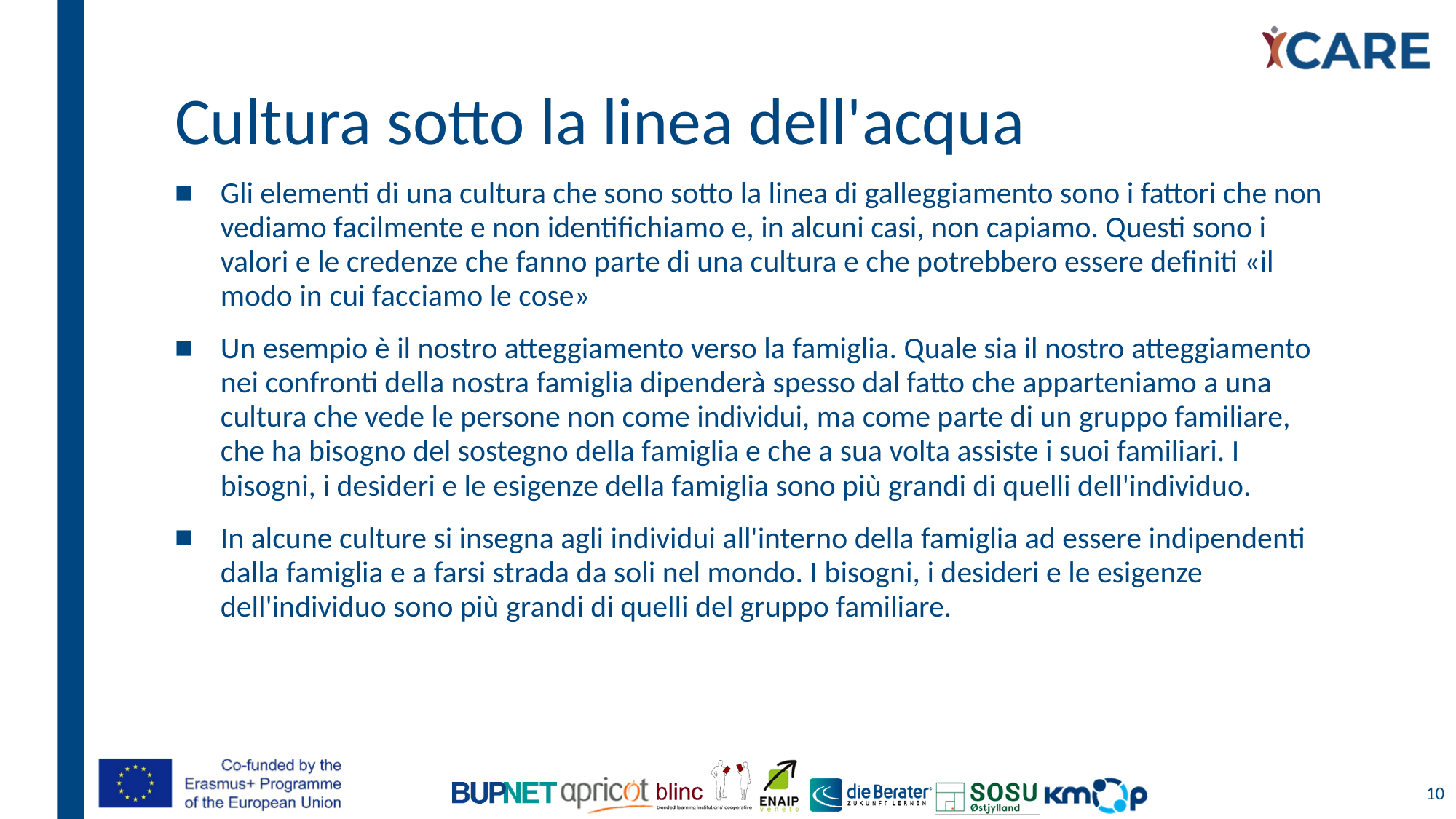

# Cultura sotto la linea dell'acqua
Gli elementi di una cultura che sono sotto la linea di galleggiamento sono i fattori che non vediamo facilmente e non identifichiamo e, in alcuni casi, non capiamo. Questi sono i valori e le credenze che fanno parte di una cultura e che potrebbero essere definiti «il modo in cui facciamo le cose»
Un esempio è il nostro atteggiamento verso la famiglia. Quale sia il nostro atteggiamento nei confronti della nostra famiglia dipenderà spesso dal fatto che apparteniamo a una cultura che vede le persone non come individui, ma come parte di un gruppo familiare, che ha bisogno del sostegno della famiglia e che a sua volta assiste i suoi familiari. I bisogni, i desideri e le esigenze della famiglia sono più grandi di quelli dell'individuo.
In alcune culture si insegna agli individui all'interno della famiglia ad essere indipendenti dalla famiglia e a farsi strada da soli nel mondo. I bisogni, i desideri e le esigenze dell'individuo sono più grandi di quelli del gruppo familiare.
10